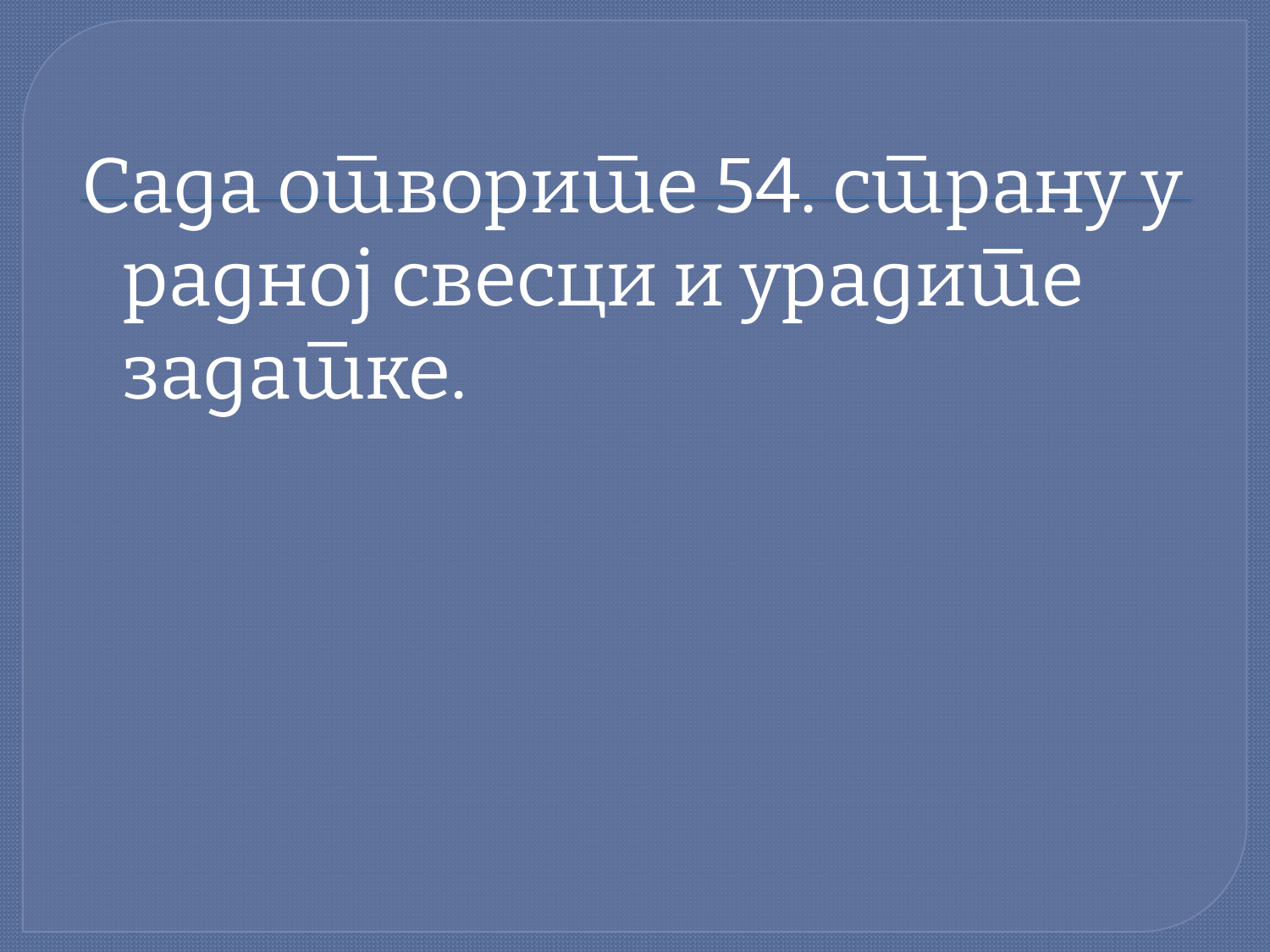

Сада отворите 54. страну у радној свесци и урадите задатке.